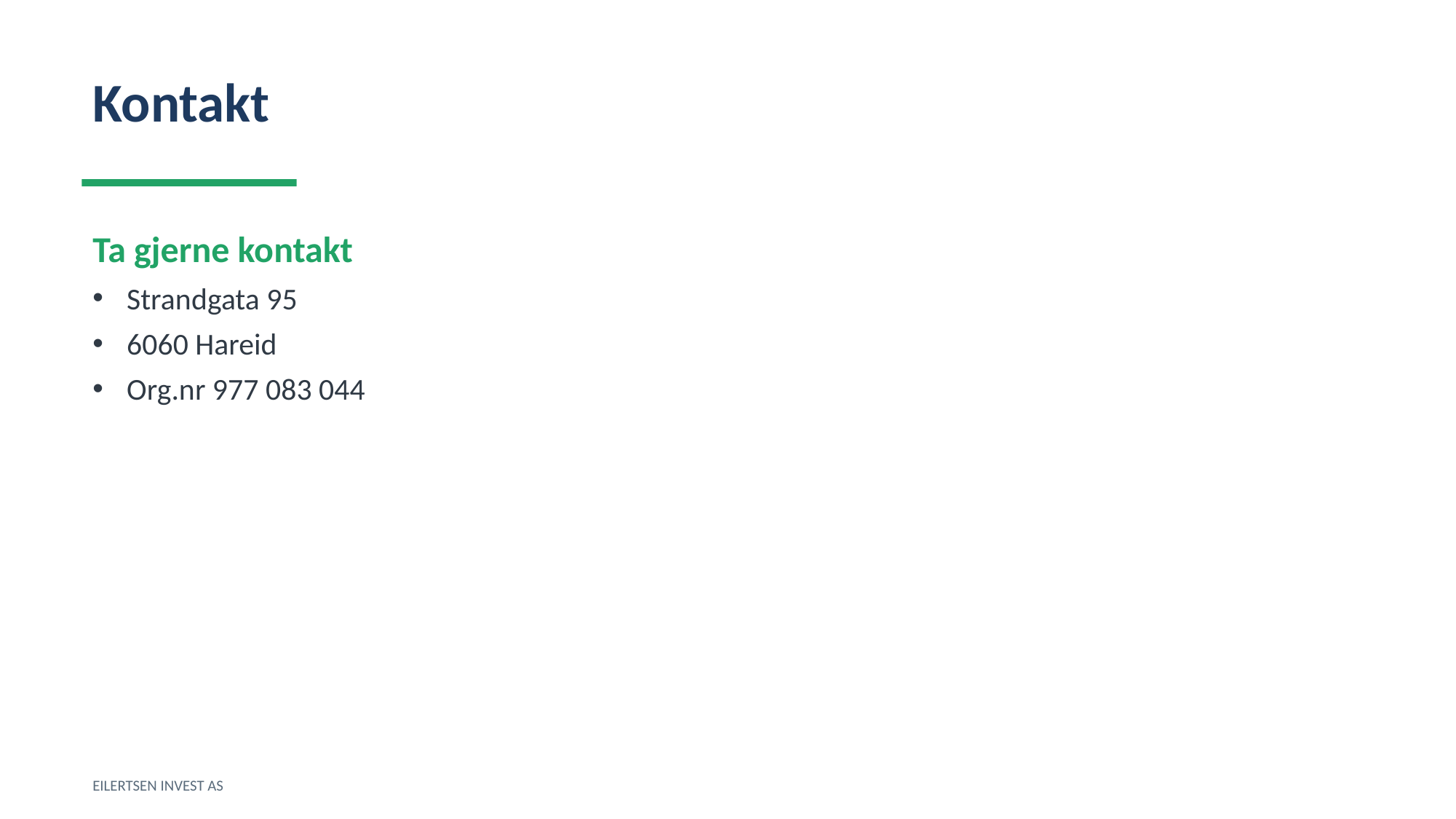

Kontakt

Ta gjerne kontakt
Strandgata 95
6060 Hareid
Org.nr 977 083 044
EILERTSEN INVEST AS